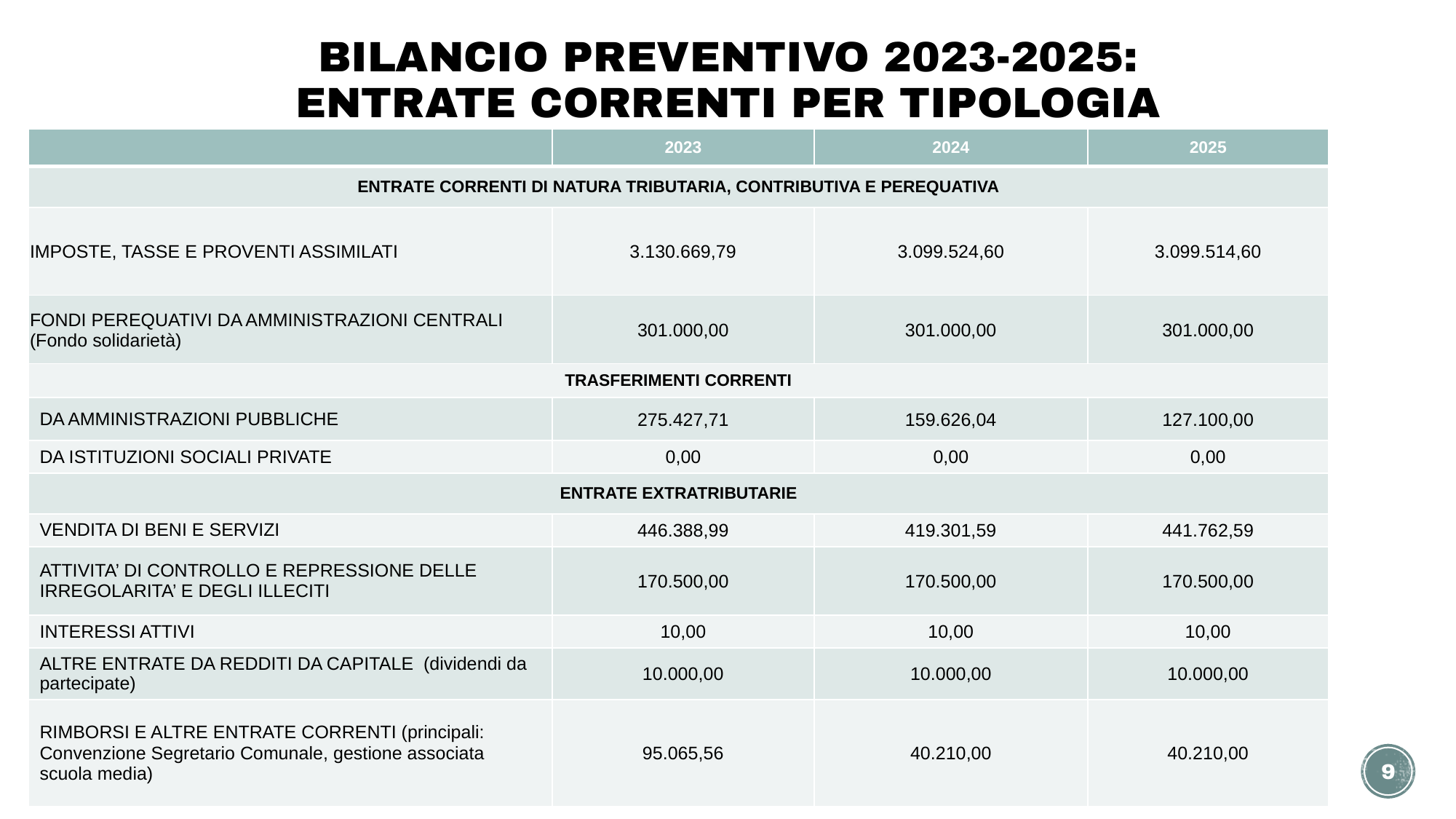

# BILANCIO PREVENTIVO 2023-2025: ENTRATE CORRENTI PER TIPOLOGIA
|  | 2023 | 2024 | 2025 |
| --- | --- | --- | --- |
| ENTRATE CORRENTI DI NATURA TRIBUTARIA, CONTRIBUTIVA E PEREQUATIVA |  |  |  |
| IMPOSTE, TASSE E PROVENTI ASSIMILATI | 3.130.669,79 | 3.099.524,60 | 3.099.514,60 |
| FONDI PEREQUATIVI DA AMMINISTRAZIONI CENTRALI (Fondo solidarietà) | 301.000,00 | 301.000,00 | 301.000,00 |
| TRASFERIMENTI CORRENTI |  |  |  |
| DA AMMINISTRAZIONI PUBBLICHE | 275.427,71 | 159.626,04 | 127.100,00 |
| DA ISTITUZIONI SOCIALI PRIVATE | 0,00 | 0,00 | 0,00 |
| ENTRATE EXTRATRIBUTARIE |  |  |  |
| VENDITA DI BENI E SERVIZI | 446.388,99 | 419.301,59 | 441.762,59 |
| ATTIVITA’ DI CONTROLLO E REPRESSIONE DELLE IRREGOLARITA’ E DEGLI ILLECITI | 170.500,00 | 170.500,00 | 170.500,00 |
| INTERESSI ATTIVI | 10,00 | 10,00 | 10,00 |
| ALTRE ENTRATE DA REDDITI DA CAPITALE (dividendi da partecipate) | 10.000,00 | 10.000,00 | 10.000,00 |
| RIMBORSI E ALTRE ENTRATE CORRENTI (principali: Convenzione Segretario Comunale, gestione associata scuola media) | 95.065,56 | 40.210,00 | 40.210,00 |
9